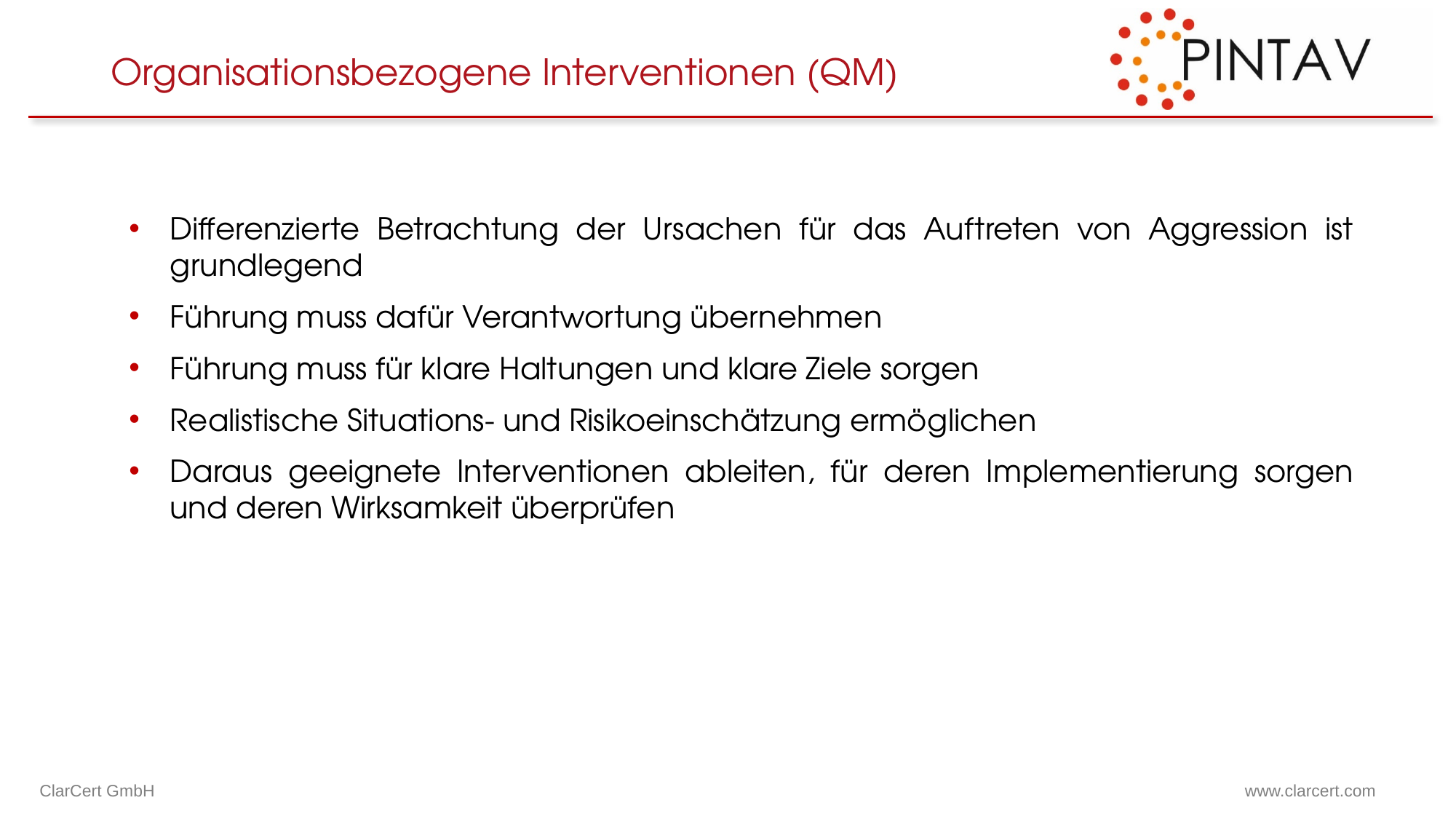

# Organisationsbezogene Interventionen (QM)
Differenzierte Betrachtung der Ursachen für das Auftreten von Aggression ist grundlegend
Führung muss dafür Verantwortung übernehmen
Führung muss für klare Haltungen und klare Ziele sorgen
Realistische Situations- und Risikoeinschätzung ermöglichen
Daraus geeignete Interventionen ableiten, für deren Implementierung sorgen und deren Wirksamkeit überprüfen